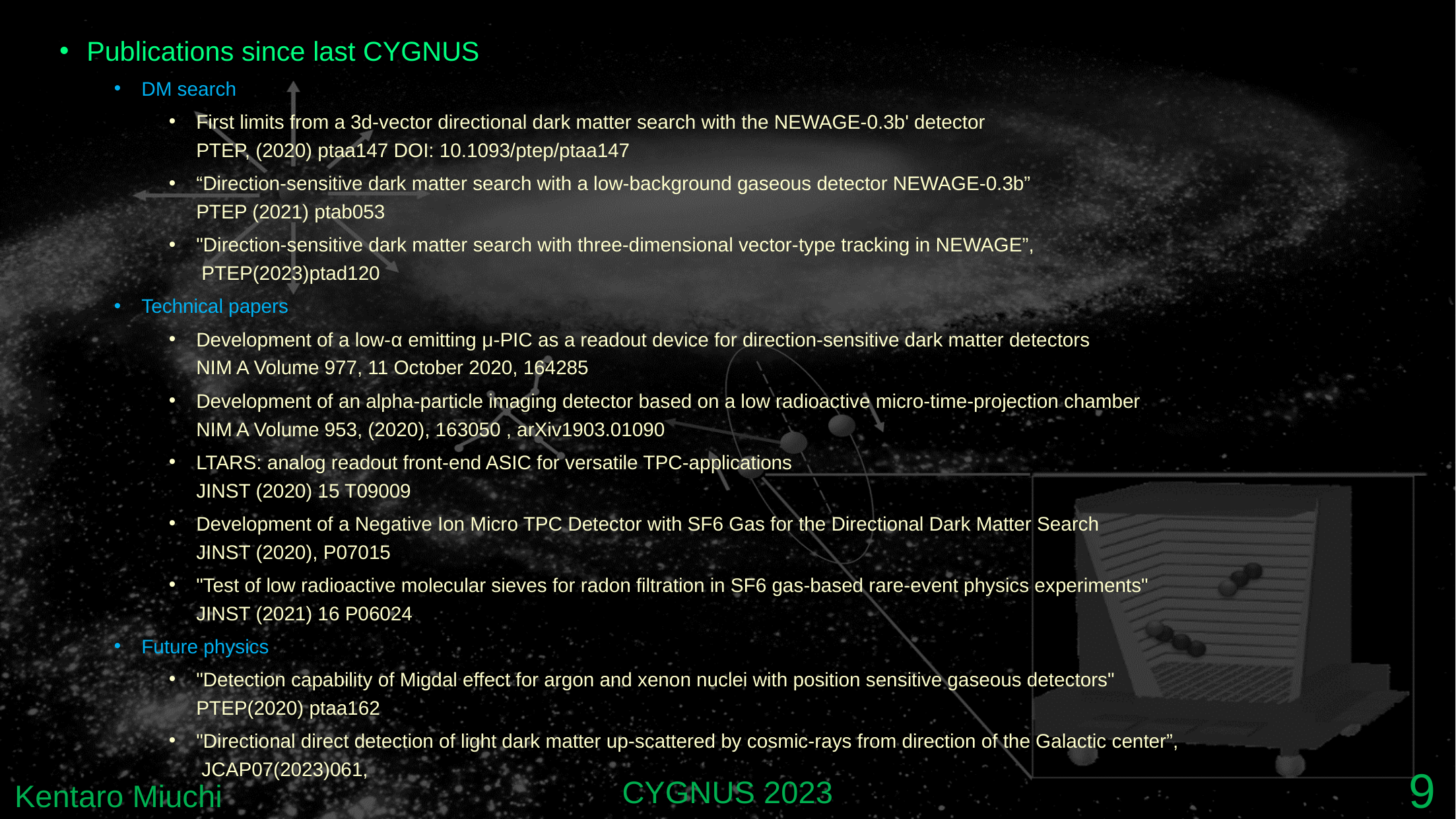

Publications since last CYGNUS
DM search
First limits from a 3d-vector directional dark matter search with the NEWAGE-0.3b' detector
PTEP, (2020) ptaa147 DOI: 10.1093/ptep/ptaa147
“Direction-sensitive dark matter search with a low-background gaseous detector NEWAGE-0.3b”
PTEP (2021) ptab053
"Direction-sensitive dark matter search with three-dimensional vector-type tracking in NEWAGE”,
 PTEP(2023)ptad120
Technical papers
Development of a low-α emitting μ-PIC as a readout device for direction-sensitive dark matter detectors
NIM A Volume 977, 11 October 2020, 164285
Development of an alpha-particle imaging detector based on a low radioactive micro-time-projection chamber
NIM A Volume 953, (2020), 163050 , arXiv1903.01090
LTARS: analog readout front-end ASIC for versatile TPC-applications
JINST (2020) 15 T09009
Development of a Negative Ion Micro TPC Detector with SF6 Gas for the Directional Dark Matter Search
JINST (2020), P07015
"Test of low radioactive molecular sieves for radon filtration in SF6 gas-based rare-event physics experiments"
JINST (2021) 16 P06024
Future physics
"Detection capability of Migdal effect for argon and xenon nuclei with position sensitive gaseous detectors"
PTEP(2020) ptaa162
"Directional direct detection of light dark matter up-scattered by cosmic-rays from direction of the Galactic center”,
 JCAP07(2023)061,
9
CYGNUS 2023
Kentaro Miuchi